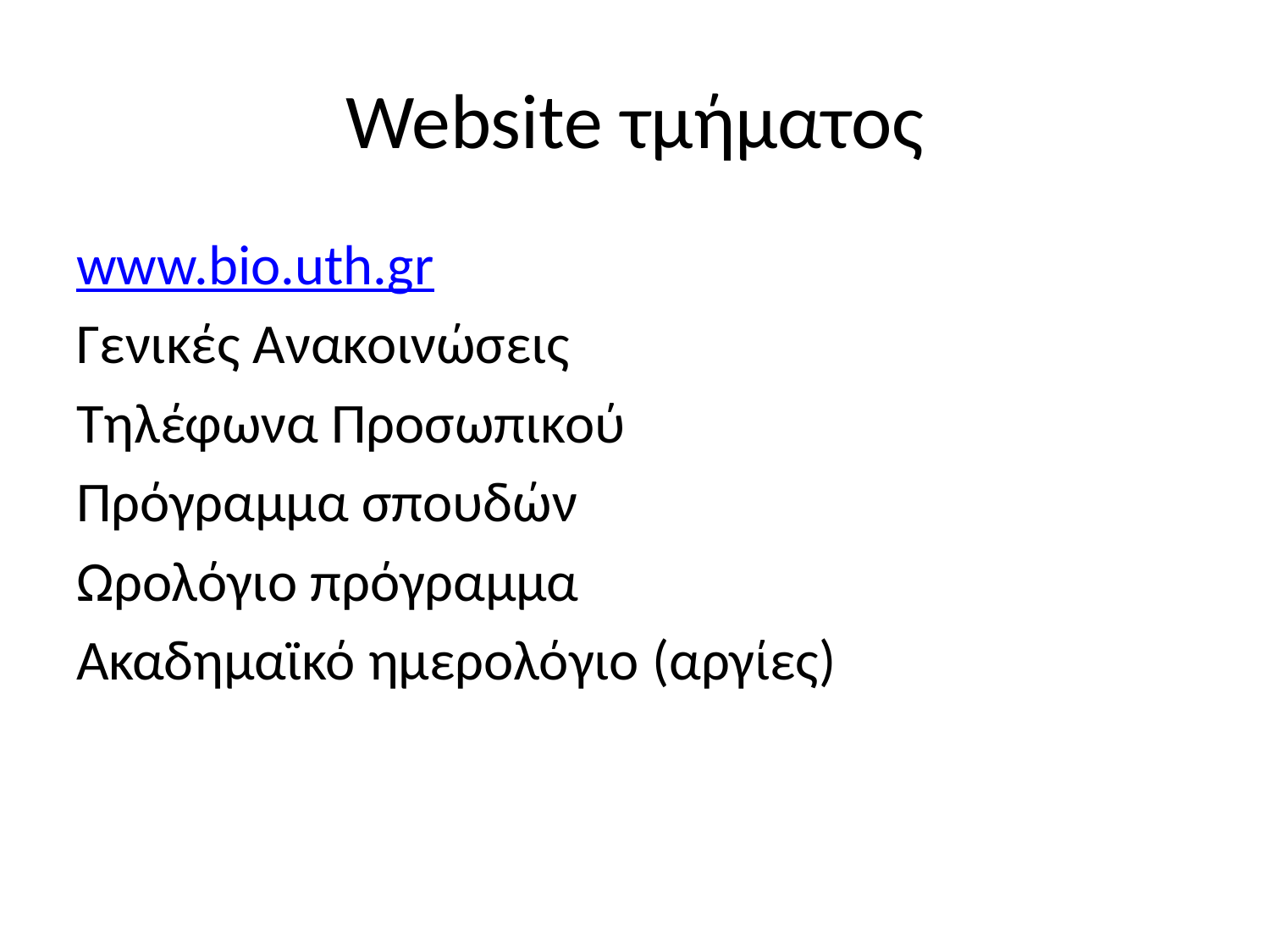

# Website τμήματος
www.bio.uth.gr
Γενικές Ανακοινώσεις
Τηλέφωνα Προσωπικού
Πρόγραμμα σπουδών
Ωρολόγιο πρόγραμμα
Ακαδημαϊκό ημερολόγιο (αργίες)